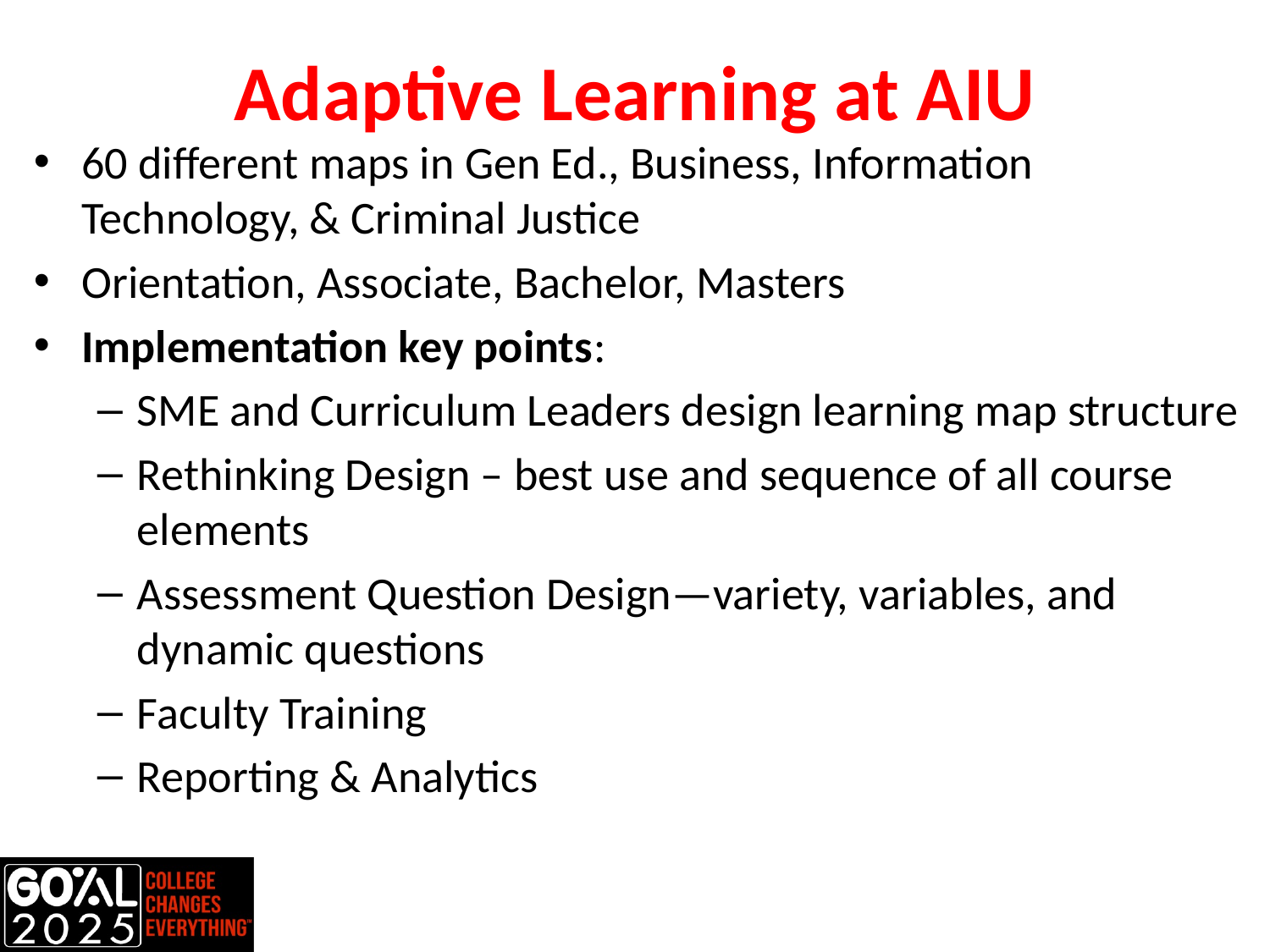

# Adaptive Learning at AIU
60 different maps in Gen Ed., Business, Information Technology, & Criminal Justice
Orientation, Associate, Bachelor, Masters
Implementation key points:
SME and Curriculum Leaders design learning map structure
Rethinking Design – best use and sequence of all course elements
Assessment Question Design—variety, variables, and dynamic questions
Faculty Training
Reporting & Analytics